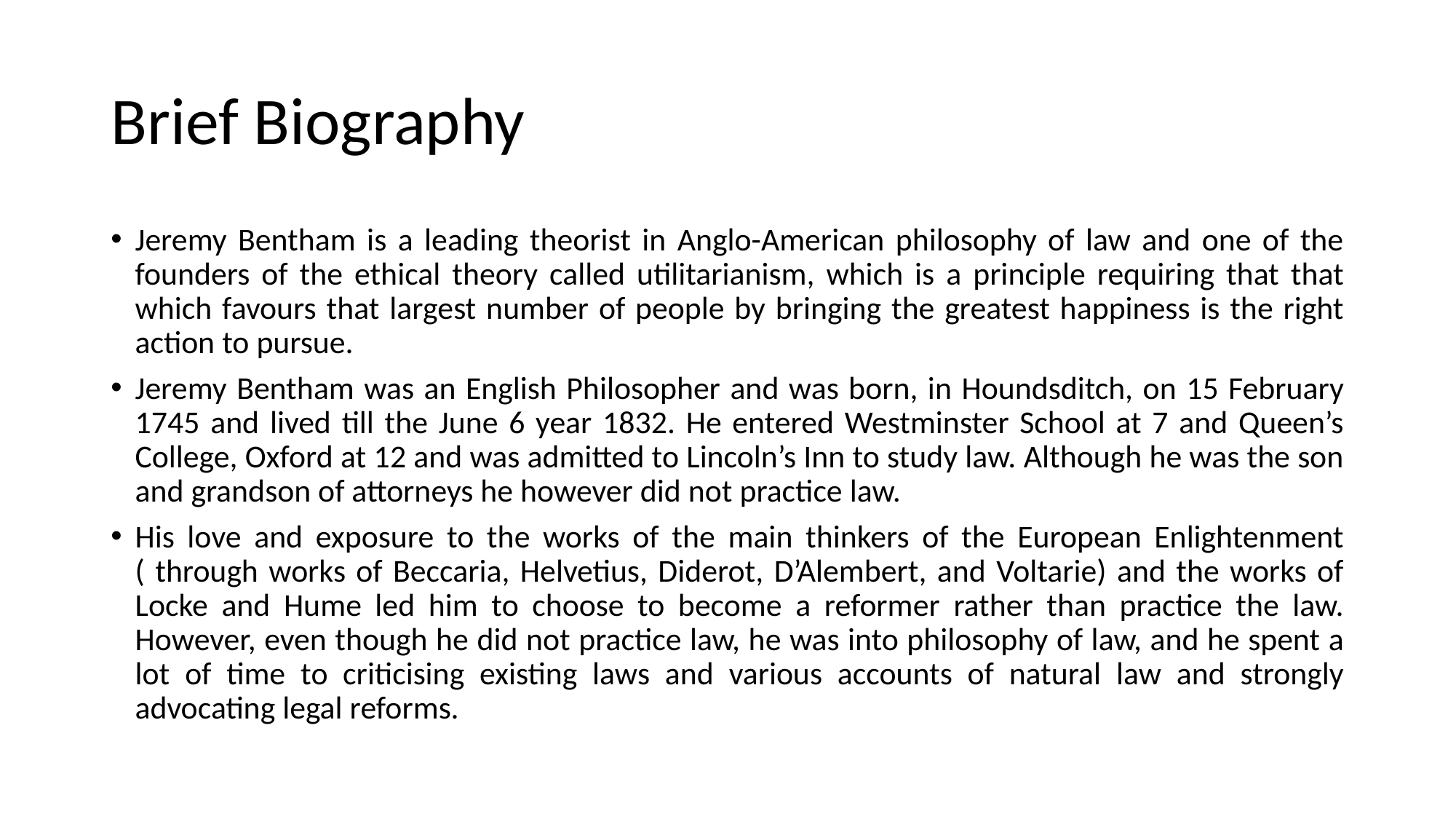

# Brief Biography
Jeremy Bentham is a leading theorist in Anglo-American philosophy of law and one of the founders of the ethical theory called utilitarianism, which is a principle requiring that that which favours that largest number of people by bringing the greatest happiness is the right action to pursue.
Jeremy Bentham was an English Philosopher and was born, in Houndsditch, on 15 February 1745 and lived till the June 6 year 1832. He entered Westminster School at 7 and Queen’s College, Oxford at 12 and was admitted to Lincoln’s Inn to study law. Although he was the son and grandson of attorneys he however did not practice law.
His love and exposure to the works of the main thinkers of the European Enlightenment ( through works of Beccaria, Helvetius, Diderot, D’Alembert, and Voltarie) and the works of Locke and Hume led him to choose to become a reformer rather than practice the law. However, even though he did not practice law, he was into philosophy of law, and he spent a lot of time to criticising existing laws and various accounts of natural law and strongly advocating legal reforms.